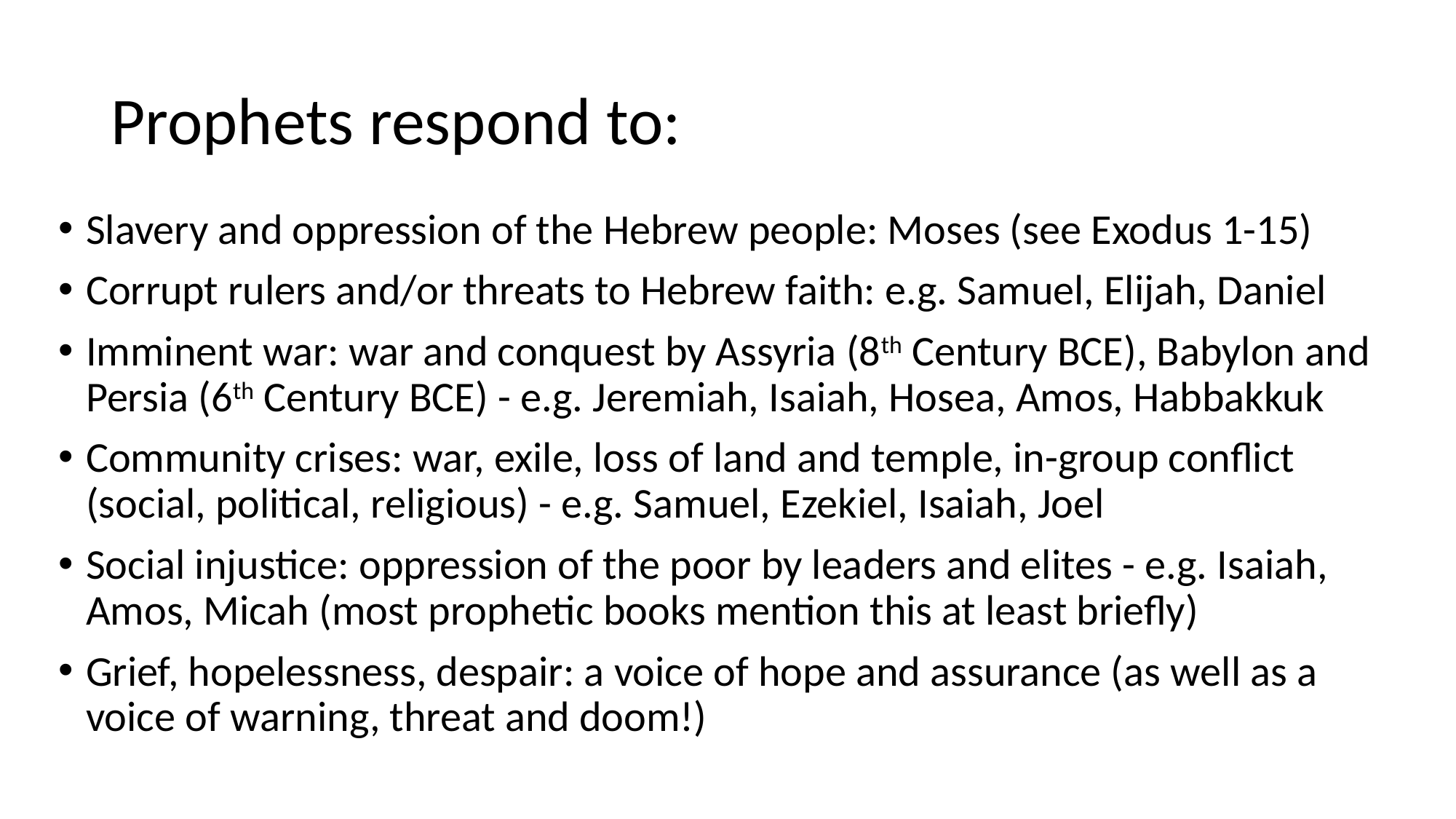

# Prophets respond to:
Slavery and oppression of the Hebrew people: Moses (see Exodus 1-15)
Corrupt rulers and/or threats to Hebrew faith: e.g. Samuel, Elijah, Daniel
Imminent war: war and conquest by Assyria (8th Century BCE), Babylon and Persia (6th Century BCE) - e.g. Jeremiah, Isaiah, Hosea, Amos, Habbakkuk
Community crises: war, exile, loss of land and temple, in-group conflict  (social, political, religious) - e.g. Samuel, Ezekiel, Isaiah, Joel
Social injustice: oppression of the poor by leaders and elites - e.g. Isaiah, Amos, Micah (most prophetic books mention this at least briefly)
Grief, hopelessness, despair: a voice of hope and assurance (as well as a voice of warning, threat and doom!)